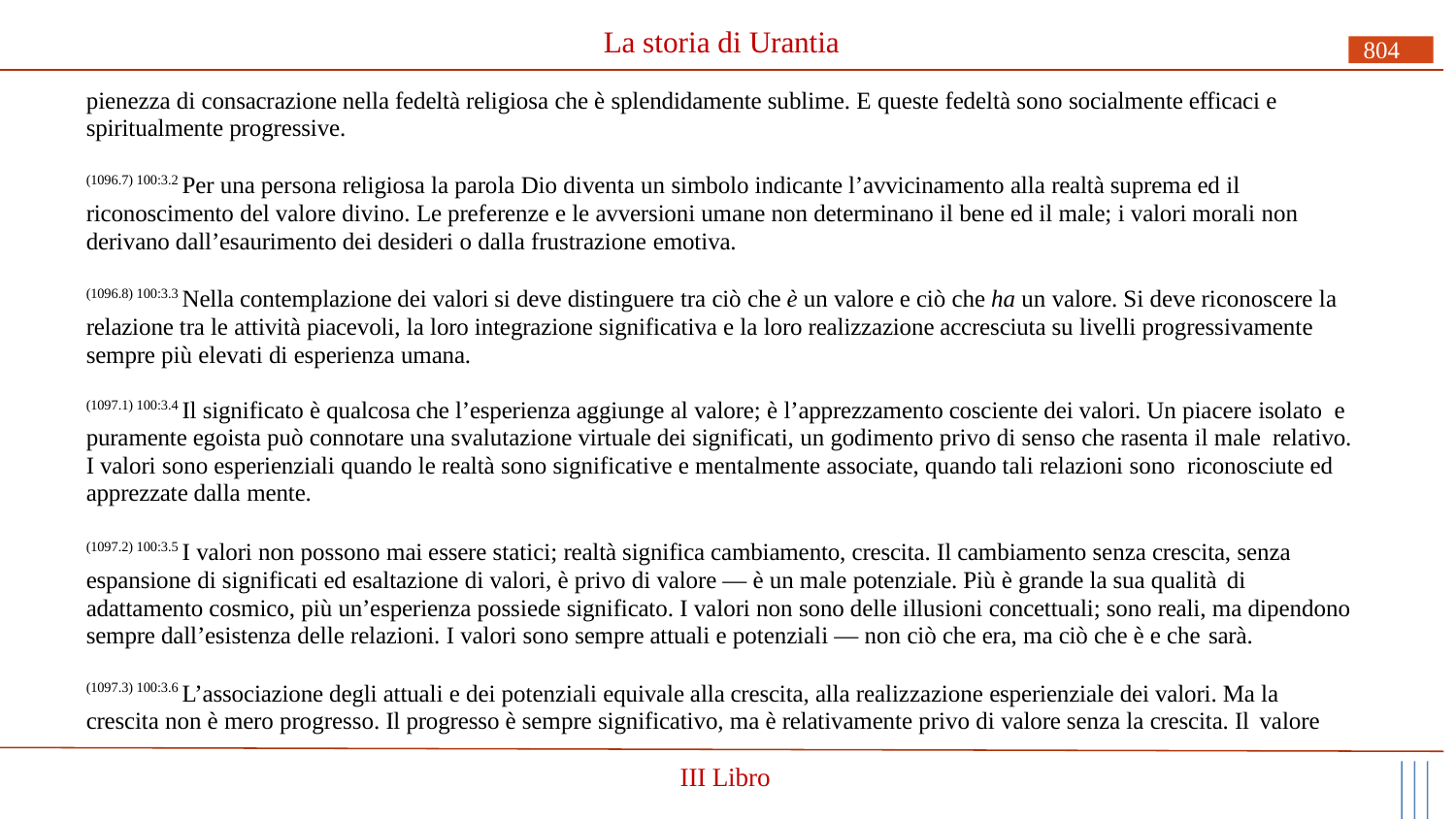

# La storia di Urantia
804

pienezza di consacrazione nella fedeltà religiosa che è splendidamente sublime. E queste fedeltà sono socialmente efficaci e  spiritualmente progressive.

(1096.7) 100:3.2 Per una persona religiosa la parola Dio diventa un simbolo indicante l’avvicinamento alla realtà suprema ed il  riconoscimento del valore divino. Le preferenze e le avversioni umane non determinano il bene ed il male; i valori morali non  derivano dall’esaurimento dei desideri o dalla frustrazione emotiva.

(1096.8) 100:3.3 Nella contemplazione dei valori si deve distinguere tra ciò che è un valore e ciò che ha un valore. Si deve riconoscere la  relazione tra le attività piacevoli, la loro integrazione significativa e la loro realizzazione accresciuta su livelli progressivamente  sempre più elevati di esperienza umana.

(1097.1) 100:3.4 Il significato è qualcosa che l’esperienza aggiunge al valore; è l’apprezzamento cosciente dei valori. Un piacere isolato  e puramente egoista può connotare una svalutazione virtuale dei significati, un godimento privo di senso che rasenta il male  relativo. I valori sono esperienziali quando le realtà sono significative e mentalmente associate, quando tali relazioni sono  riconosciute ed apprezzate dalla mente.

(1097.2) 100:3.5 I valori non possono mai essere statici; realtà significa cambiamento, crescita. Il cambiamento senza crescita, senza  espansione di significati ed esaltazione di valori, è privo di valore — è un male potenziale. Più è grande la sua qualità di
adattamento cosmico, più un’esperienza possiede significato. I valori non sono delle illusioni concettuali; sono reali, ma dipendono  sempre dall’esistenza delle relazioni. I valori sono sempre attuali e potenziali — non ciò che era, ma ciò che è e che sarà.

(1097.3) 100:3.6 L’associazione degli attuali e dei potenziali equivale alla crescita, alla realizzazione esperienziale dei valori. Ma la  crescita non è mero progresso. Il progresso è sempre significativo, ma è relativamente privo di valore senza la crescita. Il valore

III Libro